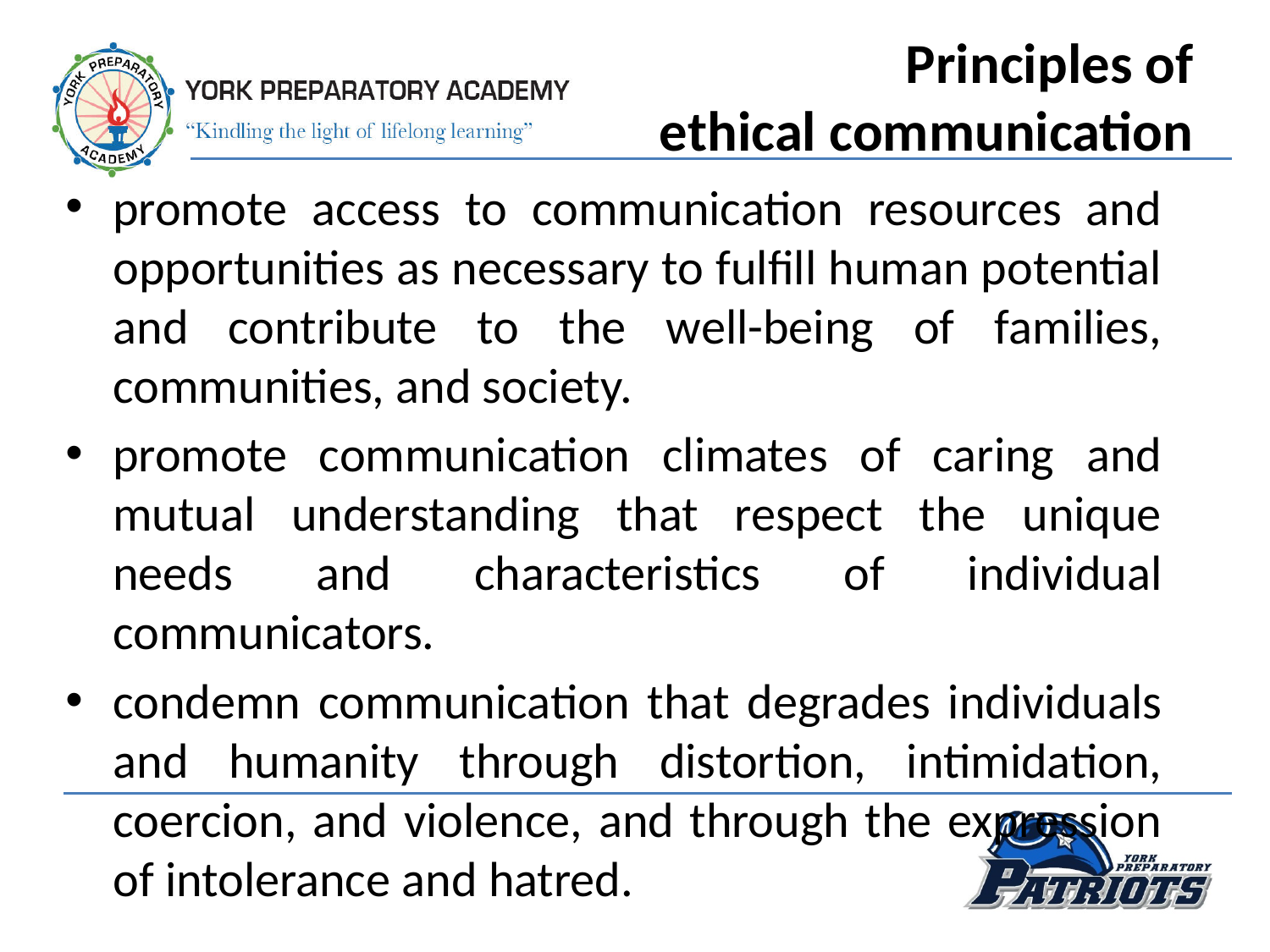

# Principles of ethical communication
promote access to communication resources and opportunities as necessary to fulfill human potential and contribute to the well-being of families, communities, and society.
promote communication climates of caring and mutual understanding that respect the unique needs and characteristics of individual communicators.
condemn communication that degrades individuals and humanity through distortion, intimidation, coercion, and violence, and through the expression of intolerance and hatred.